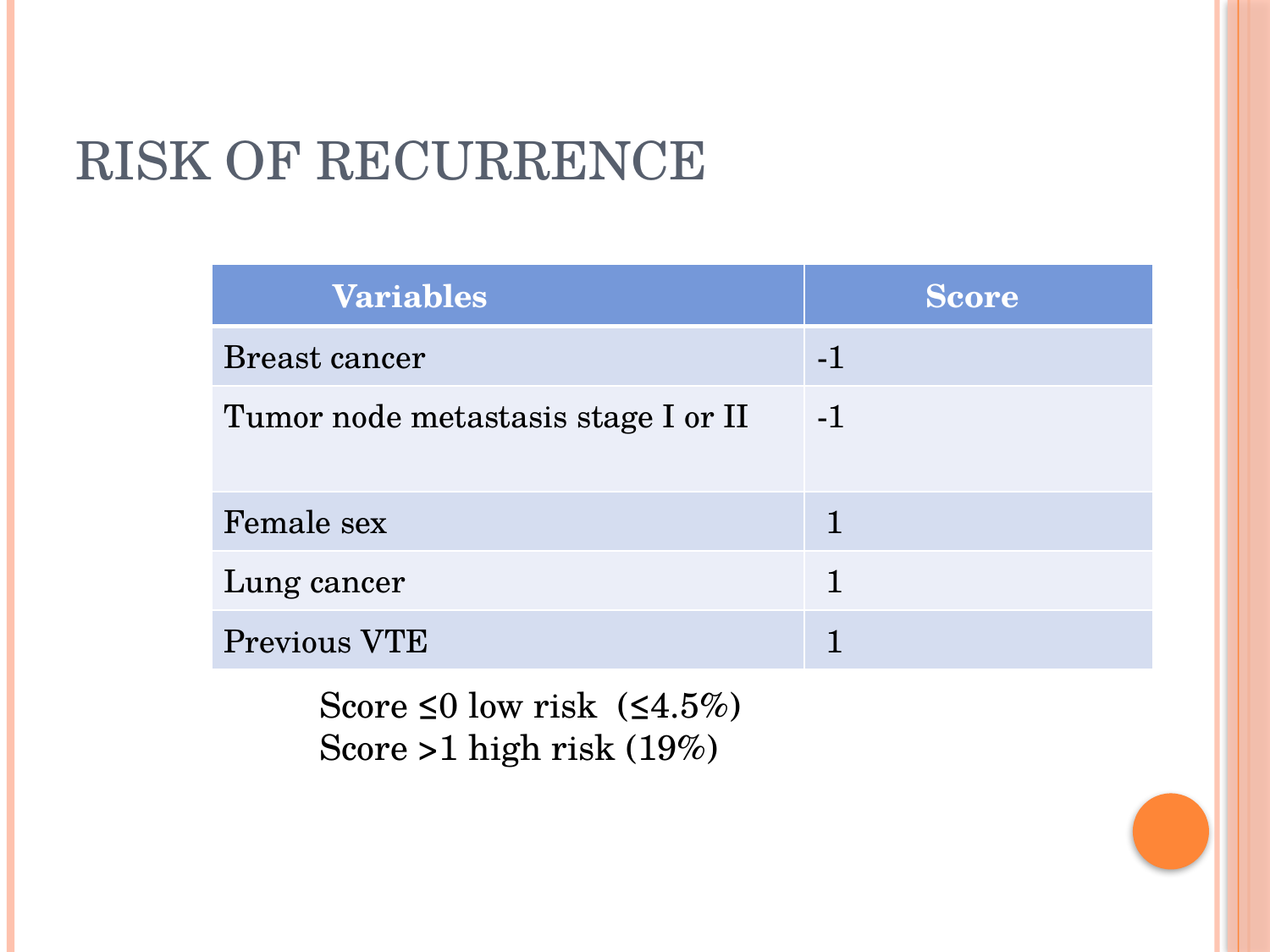

# Risk of recurrence
| Variables | Score |
| --- | --- |
| Breast cancer | -1 |
| Tumor node metastasis stage I or II | -1 |
| Female sex | 1 |
| Lung cancer | 1 |
| Previous VTE | 1 |
Score ≤0 low risk  (≤4.5%)
Score >1 high risk (19%)